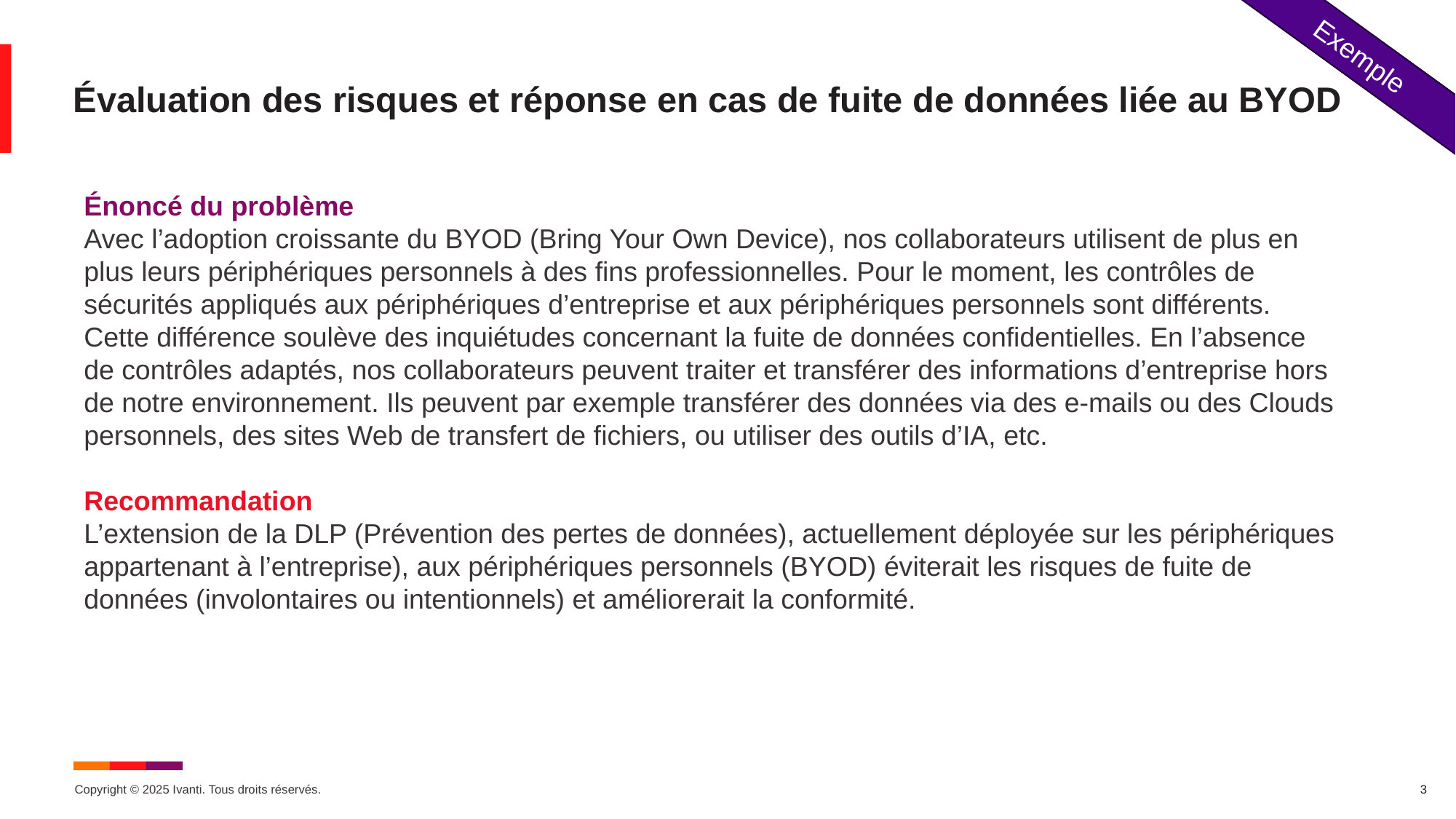

Exemple
# Évaluation des risques et réponse en cas de fuite de données liée au BYOD
Énoncé du problème
Avec l’adoption croissante du BYOD (Bring Your Own Device), nos collaborateurs utilisent de plus en plus leurs périphériques personnels à des fins professionnelles. Pour le moment, les contrôles de sécurités appliqués aux périphériques d’entreprise et aux périphériques personnels sont différents. Cette différence soulève des inquiétudes concernant la fuite de données confidentielles. En l’absence de contrôles adaptés, nos collaborateurs peuvent traiter et transférer des informations d’entreprise hors de notre environnement. Ils peuvent par exemple transférer des données via des e-mails ou des Clouds personnels, des sites Web de transfert de fichiers, ou utiliser des outils d’IA, etc.

Recommandation
L’extension de la DLP (Prévention des pertes de données), actuellement déployée sur les périphériques appartenant à l’entreprise), aux périphériques personnels (BYOD) éviterait les risques de fuite de données (involontaires ou intentionnels) et améliorerait la conformité.